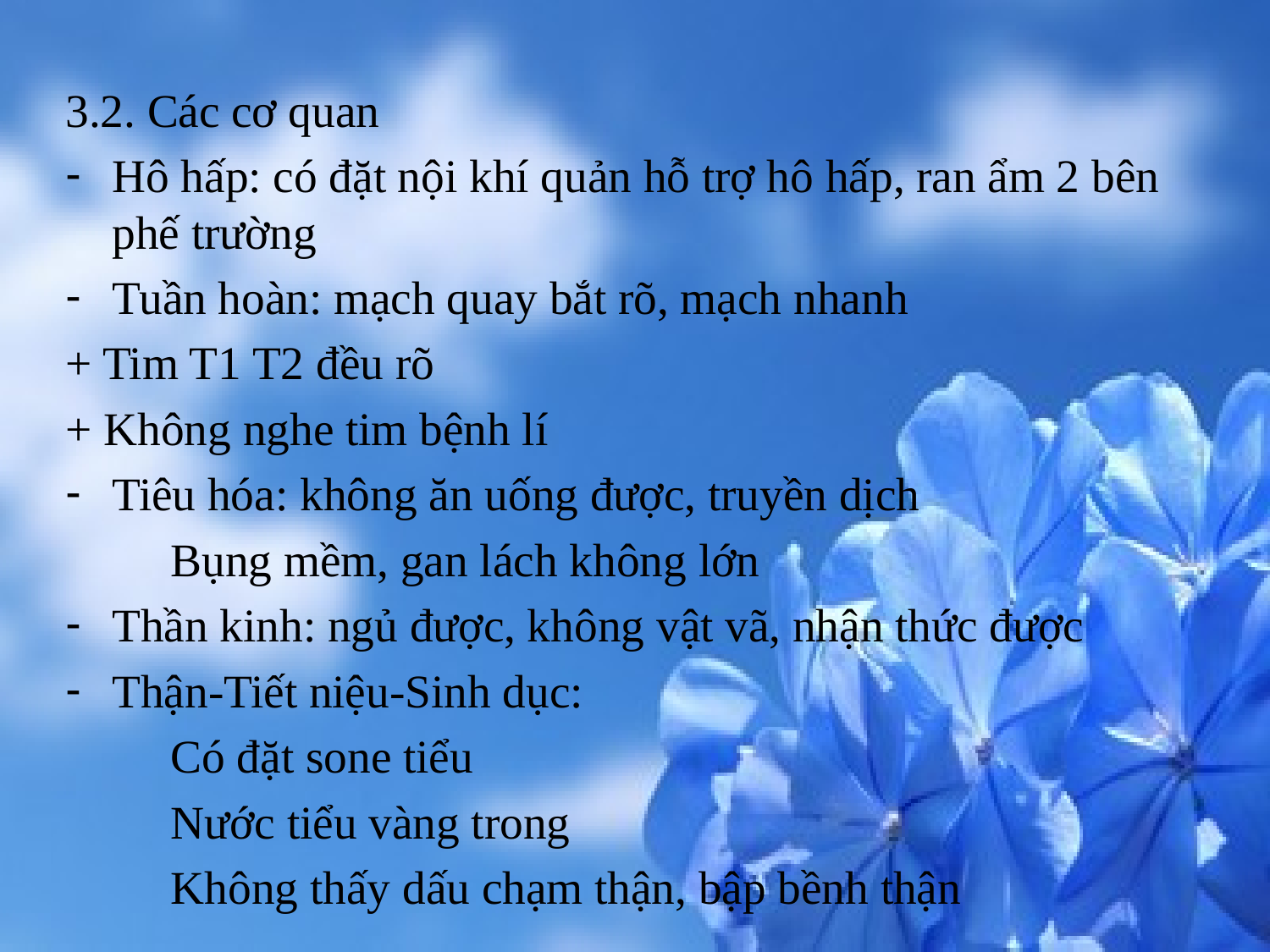

3.2. Các cơ quan
Hô hấp: có đặt nội khí quản hỗ trợ hô hấp, ran ẩm 2 bên phế trường
Tuần hoàn: mạch quay bắt rõ, mạch nhanh
+ Tim T1 T2 đều rõ
+ Không nghe tim bệnh lí
Tiêu hóa: không ăn uống được, truyền dịch
		Bụng mềm, gan lách không lớn
Thần kinh: ngủ được, không vật vã, nhận thức được
Thận-Tiết niệu-Sinh dục:
		Có đặt sone tiểu
		Nước tiểu vàng trong
		Không thấy dấu chạm thận, bập bềnh thận